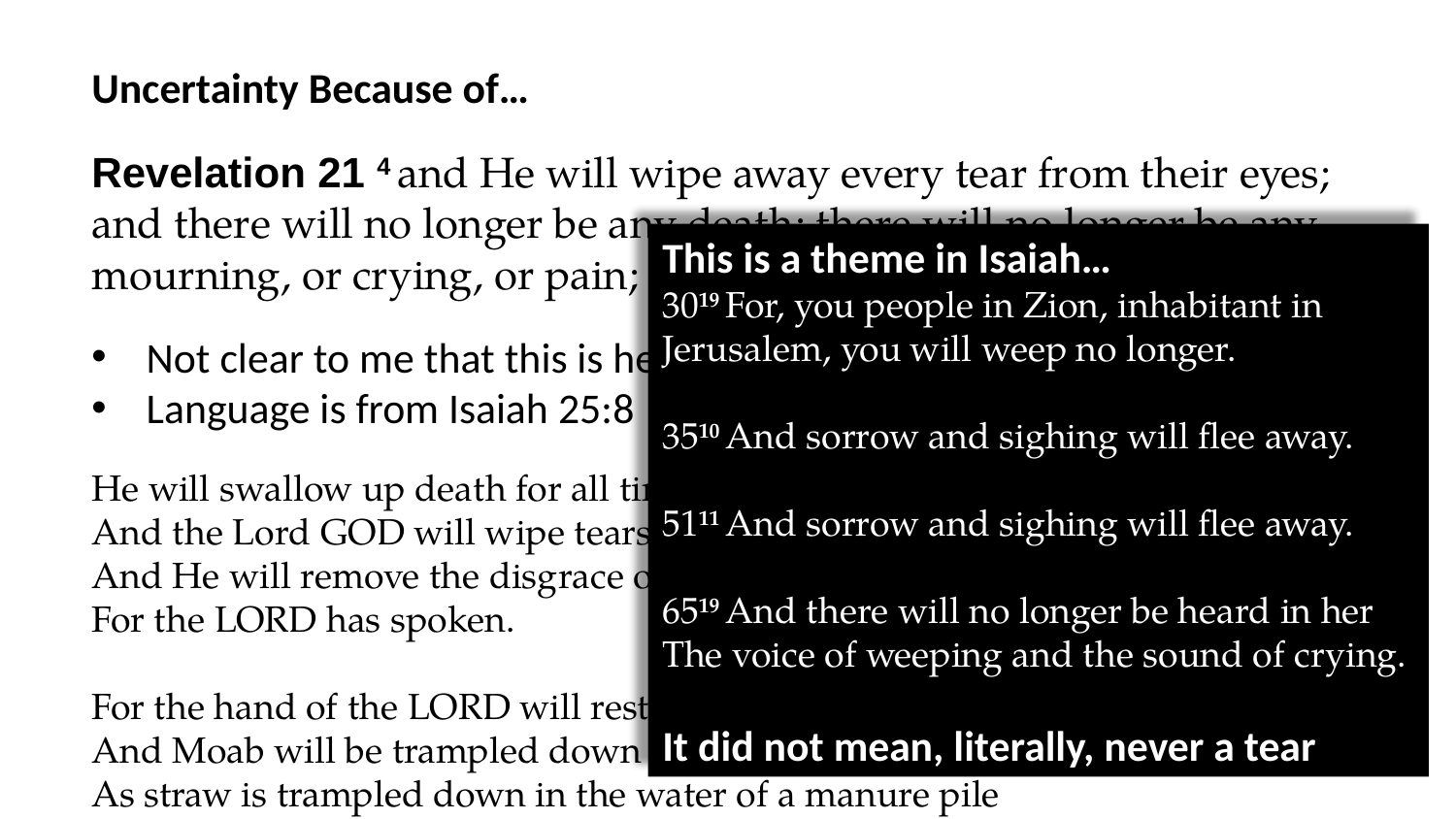

Uncertainty Because of…

Revelation 21 4 and He will wipe away every tear from their eyes; and there will no longer be any death; there will no longer be any mourning, or crying, or pain; the first things have passed away.”

Not clear to me that this is heaven
Language is from Isaiah 25:8

He will swallow up death for all time,
And the Lord God will wipe tears away from all faces,
And He will remove the disgrace of His people from all the earth;
For the Lord has spoken.

For the hand of the Lord will rest on this mountain,
And Moab will be trampled down in his place
As straw is trampled down in the water of a manure pile
This is a theme in Isaiah…
3019 For, you people in Zion, inhabitant in Jerusalem, you will weep no longer.

3510 And sorrow and sighing will flee away.

5111 And sorrow and sighing will flee away.

6519 And there will no longer be heard in her
The voice of weeping and the sound of crying.

It did not mean, literally, never a tear